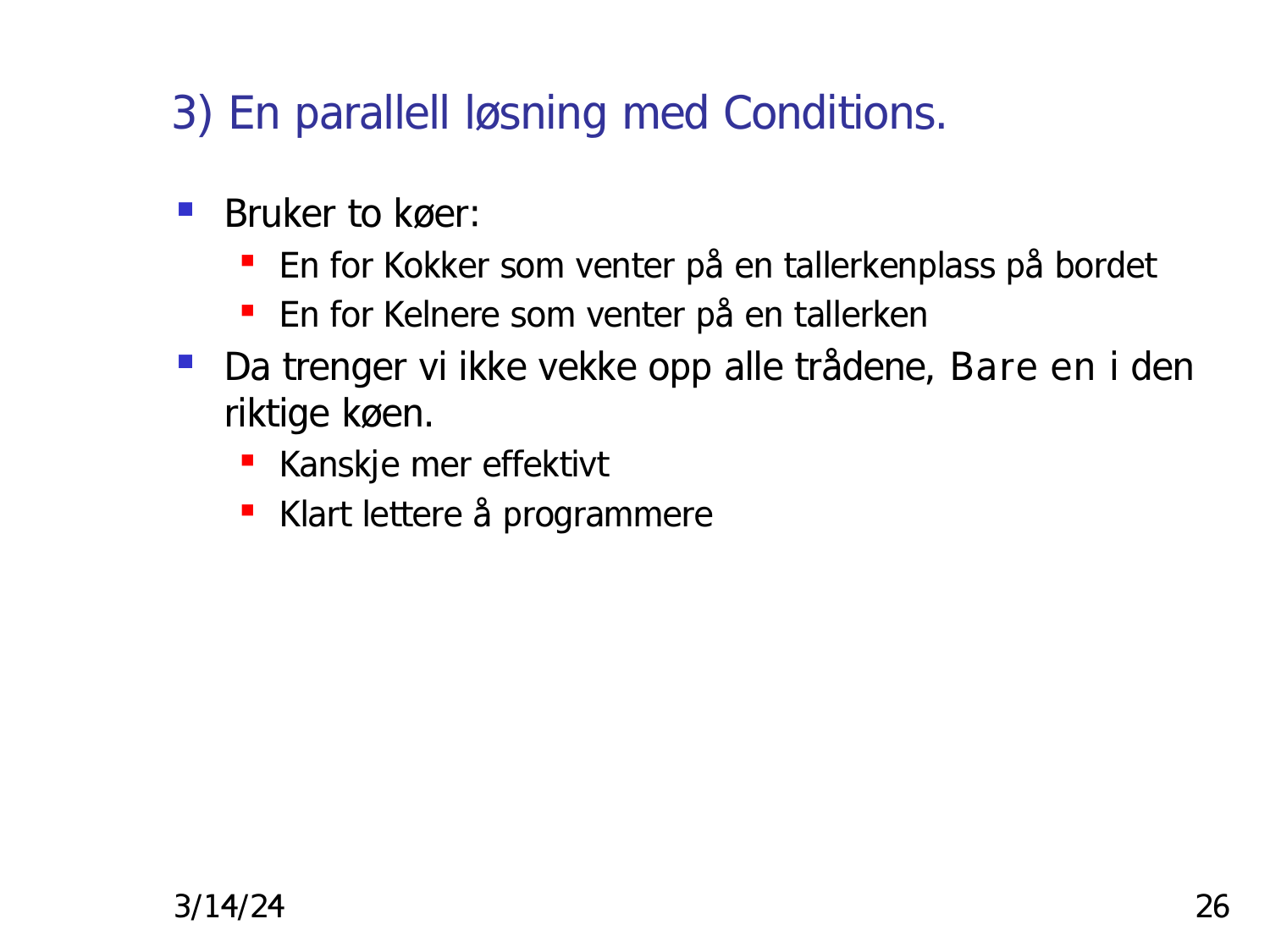

# 3) En parallell løsning med Conditions.
Bruker to køer:
En for Kokker som venter på en tallerkenplass på bordet
En for Kelnere som venter på en tallerken
Da trenger vi ikke vekke opp alle trådene, Bare en i den riktige køen.
Kanskje mer effektivt
Klart lettere å programmere
3/14/24
26